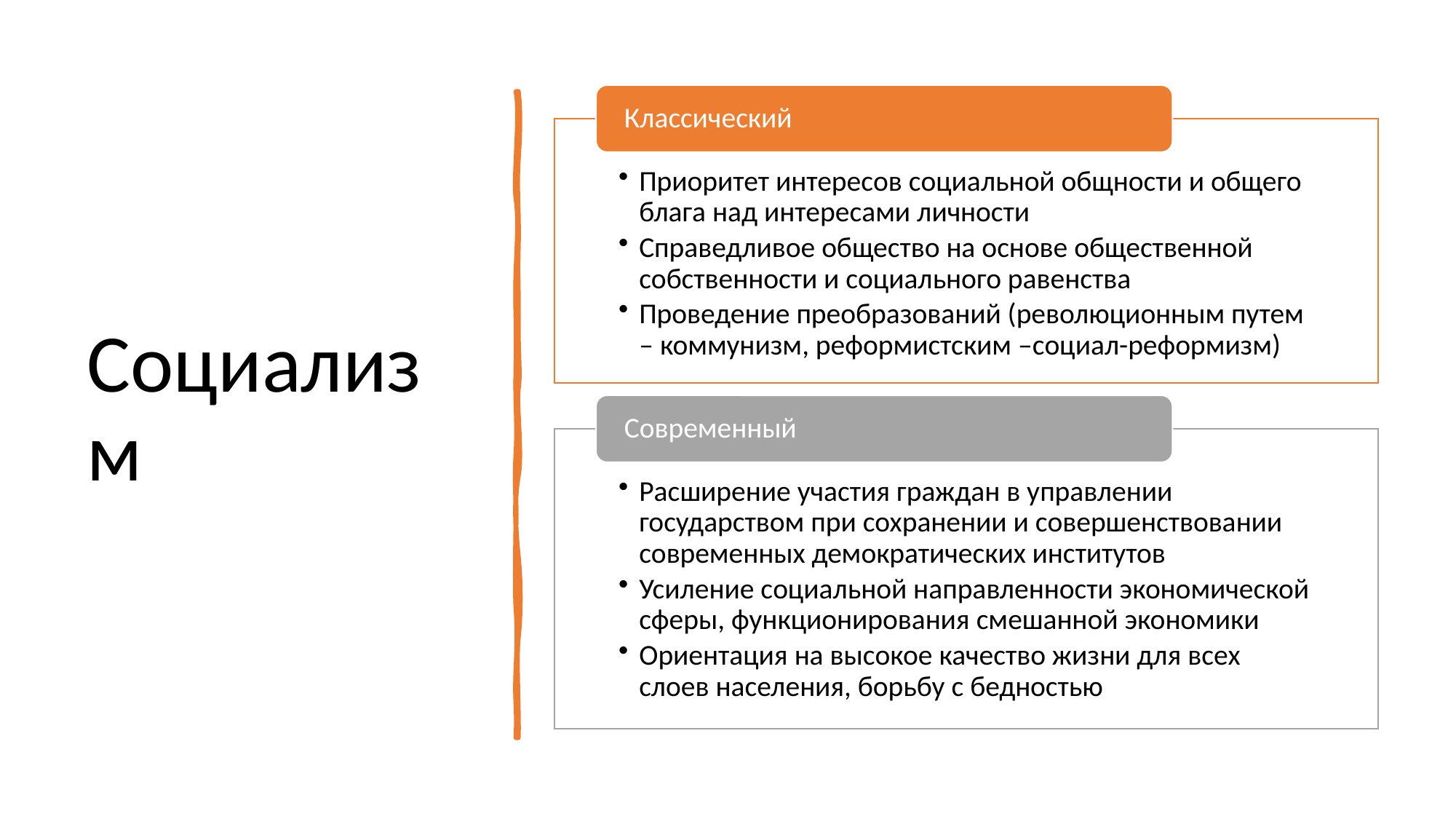

Приоритет интересов социальной общности и общего блага над интересами личности
Справедливое общество на основе общественной собственности и социального равенства
Проведение преобразований (революционным путем – коммунизм, реформистским –социал-реформизм)
Классический
Расширение участия граждан в управлении государством при сохранении и совершенствовании современных демократических институтов
Усиление социальной направленности экономической сферы, функционирования смешанной экономики
Ориентация на высокое качество жизни для всех слоев населения, борьбу с бедностью
Современный
# Социализм